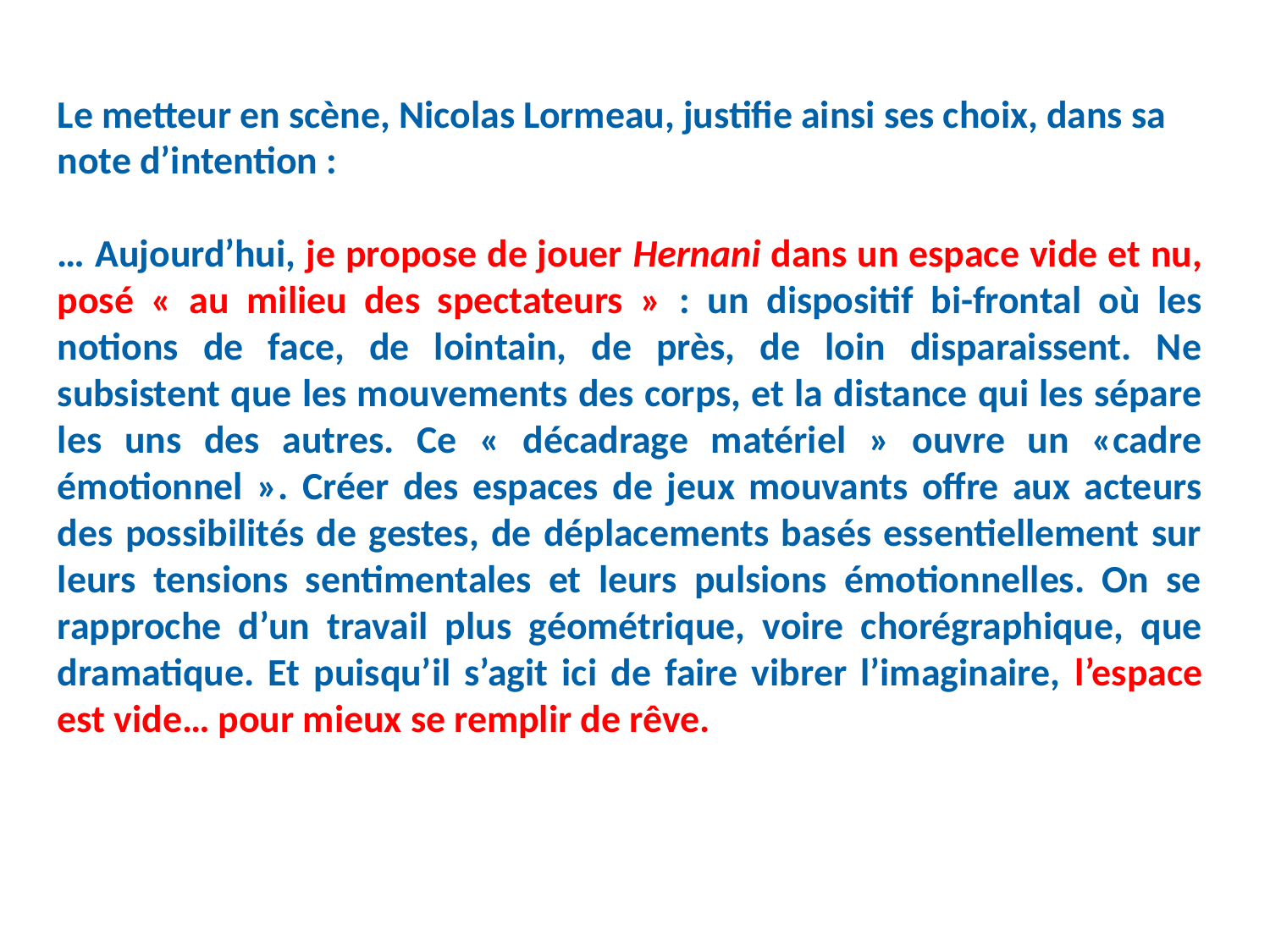

Le metteur en scène, Nicolas Lormeau, justifie ainsi ses choix, dans sa note d’intention :

… Aujourd’hui, je propose de jouer Hernani dans un espace vide et nu, posé « au milieu des spectateurs » : un dispositif bi-frontal où les notions de face, de lointain, de près, de loin disparaissent. Ne subsistent que les mouvements des corps, et la distance qui les sépare les uns des autres. Ce « décadrage matériel » ouvre un «cadre émotionnel ». Créer des espaces de jeux mouvants offre aux acteurs des possibilités de gestes, de déplacements basés essentiellement sur leurs tensions sentimentales et leurs pulsions émotionnelles. On se rapproche d’un travail plus géométrique, voire chorégraphique, que dramatique. Et puisqu’il s’agit ici de faire vibrer l’imaginaire, l’espace est vide… pour mieux se remplir de rêve.